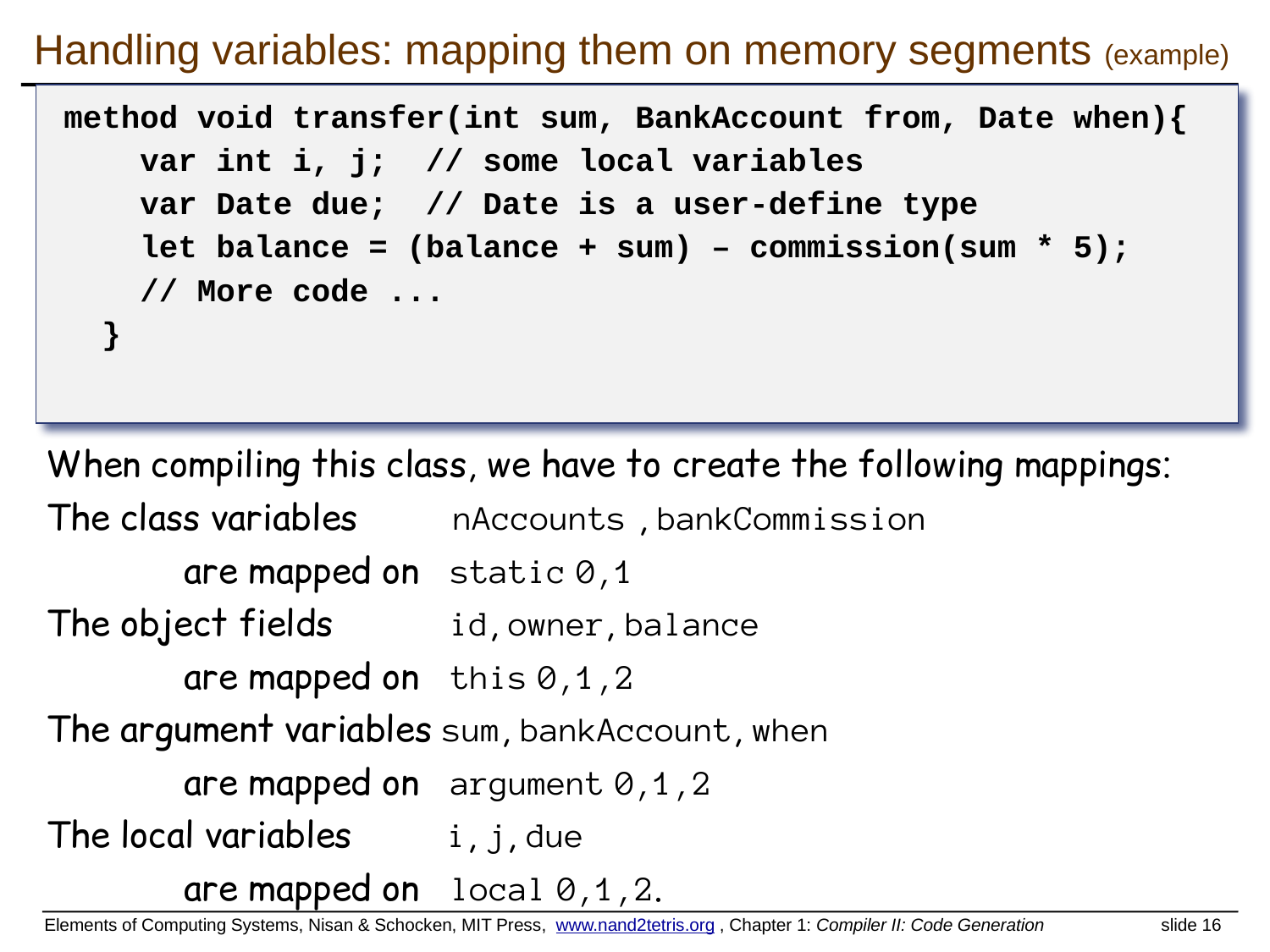

# Handling variables: mapping them on memory segments (example)
method void transfer(int sum, BankAccount from, Date when){
    var int i, j;  // some local variables
    var Date due;  // Date is a user-define type
    let balance = (balance + sum) – commission(sum * 5);
    // More code ...
  }
When compiling this class, we have to create the following mappings:
The class variables         nAccounts , bankCommission
             are mapped on   static 0,1
The object fields           id, owner, balance
             are mapped on   this 0,1,2
The argument variables sum, bankAccount, when
             are mapped on   argument 0,1,2
The local variables         i, j, due
             are mapped on   local 0,1,2.